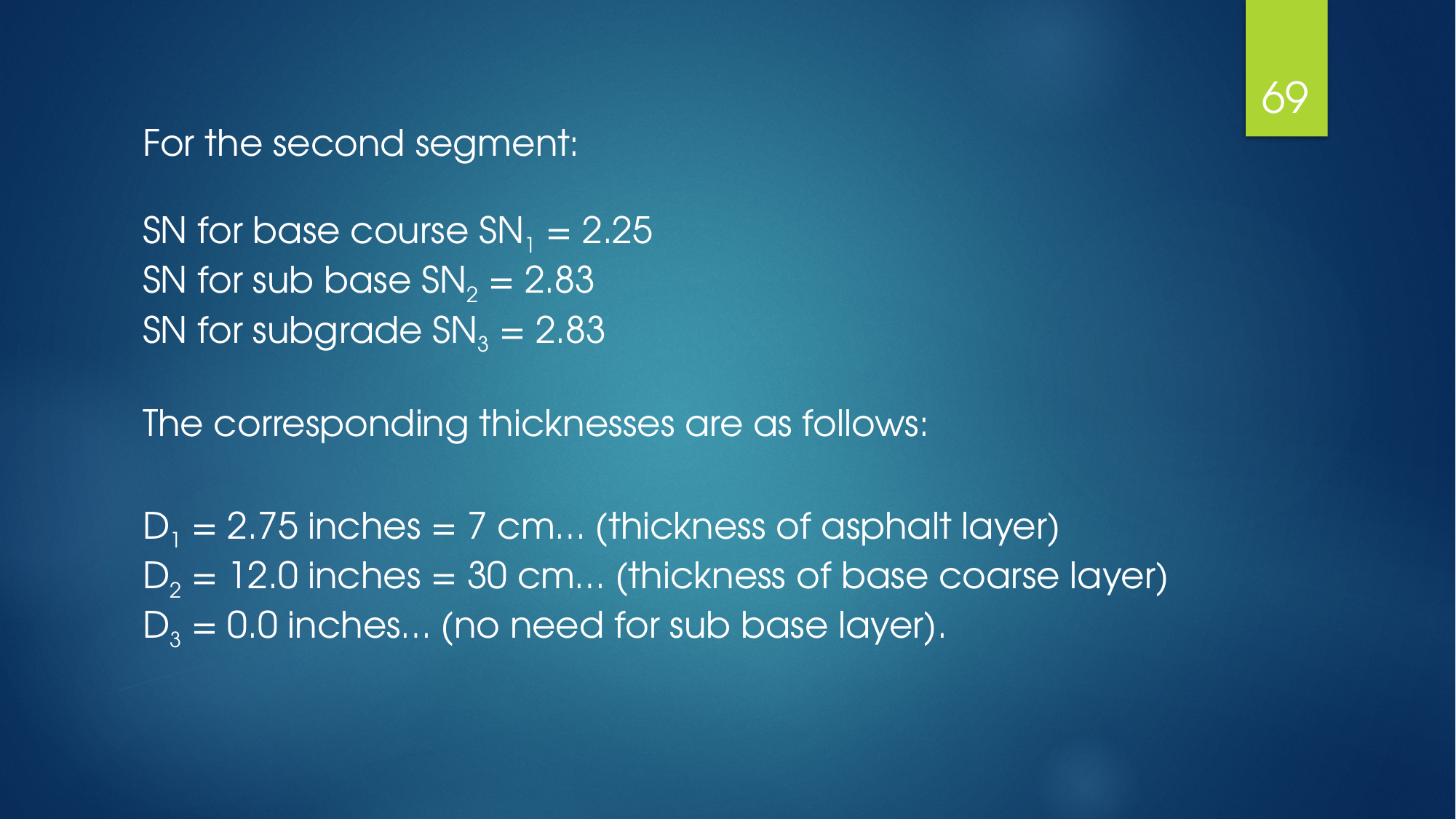

69
For the second segment:
SN for base course SN1 = 2.25
SN for sub base SN2 = 2.83
SN for subgrade SN3 = 2.83
The corresponding thicknesses are as follows:
D1 = 2.75 inches = 7 cm… (thickness of asphalt layer)
D2 = 12.0 inches = 30 cm… (thickness of base coarse layer)
D3 = 0.0 inches… (no need for sub base layer).